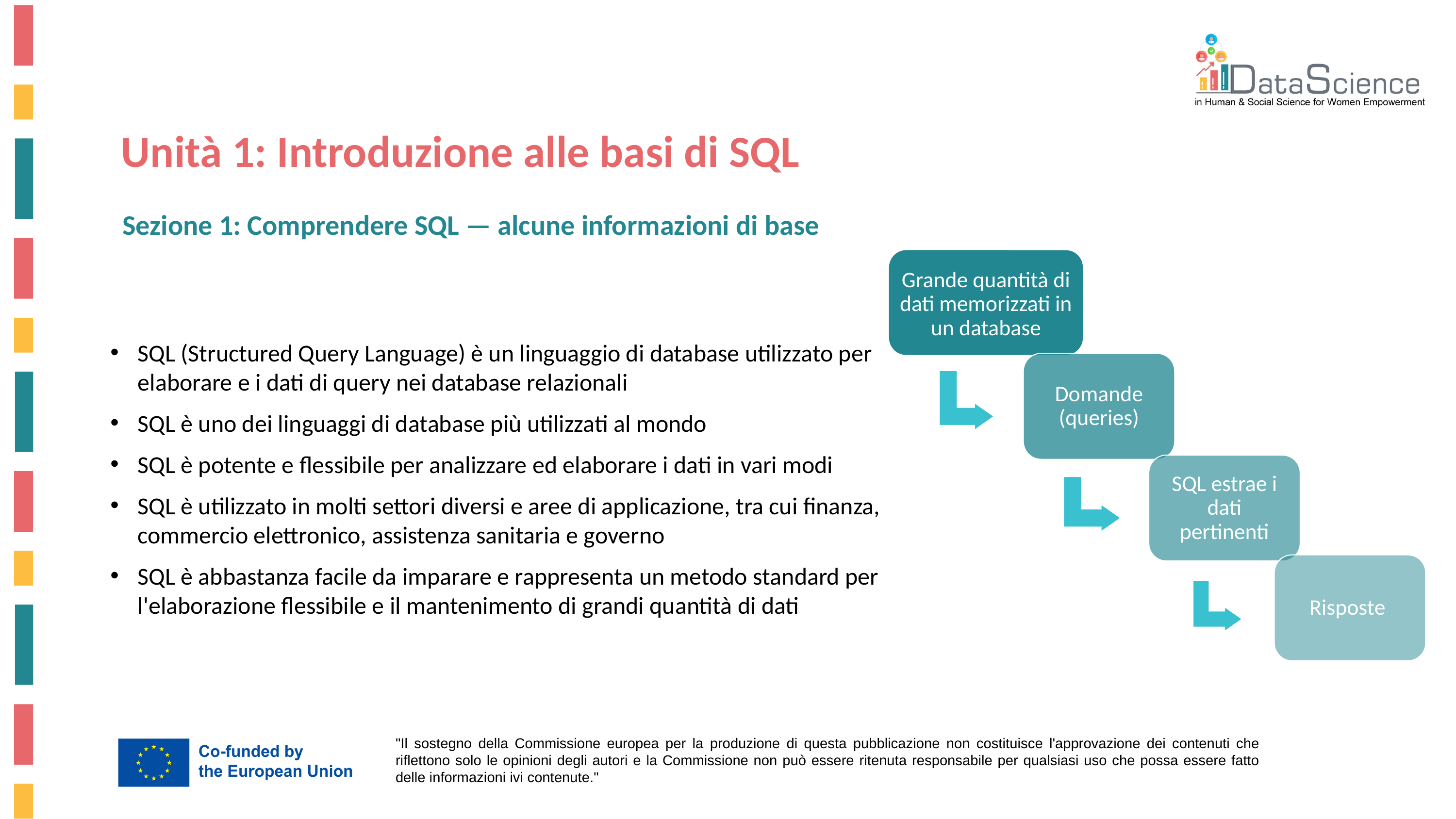

Unità 1: Introduzione alle basi di SQL
Sezione 1: Comprendere SQL — alcune informazioni di base

Grande quantità di dati memorizzati in un database

Domande (queries)

SQL estrae i dati pertinenti

Risposte

SQL (Structured Query Language) è un linguaggio di database utilizzato per elaborare e i dati di query nei database relazionali
SQL è uno dei linguaggi di database più utilizzati al mondo
SQL è potente e flessibile per analizzare ed elaborare i dati in vari modi
SQL è utilizzato in molti settori diversi e aree di applicazione, tra cui finanza, commercio elettronico, assistenza sanitaria e governo
SQL è abbastanza facile da imparare e rappresenta un metodo standard per l'elaborazione flessibile e il mantenimento di grandi quantità di dati